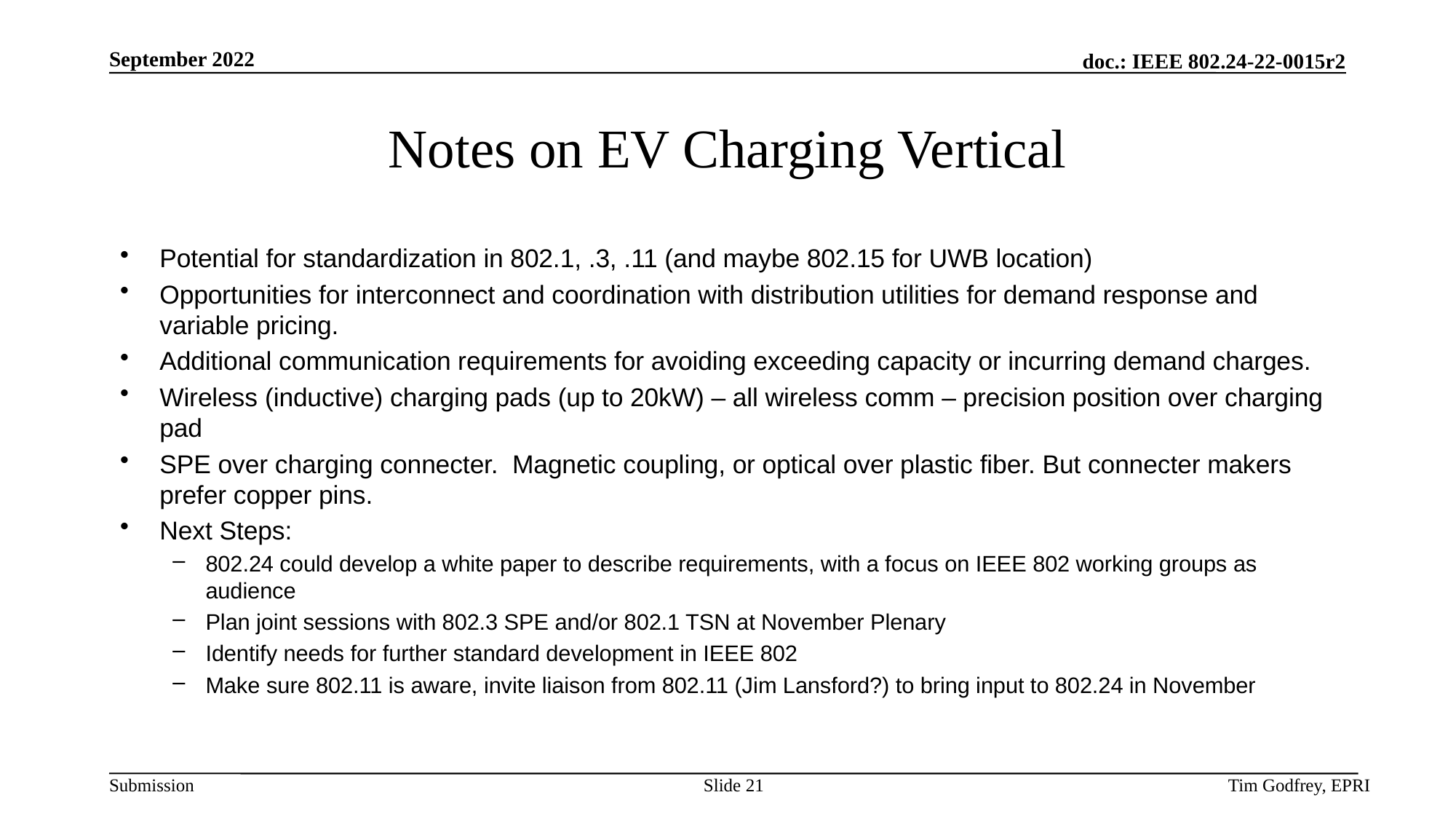

# Notes on EV Charging Vertical
Potential for standardization in 802.1, .3, .11 (and maybe 802.15 for UWB location)
Opportunities for interconnect and coordination with distribution utilities for demand response and variable pricing.
Additional communication requirements for avoiding exceeding capacity or incurring demand charges.
Wireless (inductive) charging pads (up to 20kW) – all wireless comm – precision position over charging pad
SPE over charging connecter.  Magnetic coupling, or optical over plastic fiber. But connecter makers prefer copper pins.
Next Steps:
802.24 could develop a white paper to describe requirements, with a focus on IEEE 802 working groups as audience
Plan joint sessions with 802.3 SPE and/or 802.1 TSN at November Plenary
Identify needs for further standard development in IEEE 802
Make sure 802.11 is aware, invite liaison from 802.11 (Jim Lansford?) to bring input to 802.24 in November

Slide 21
Tim Godfrey, EPRI